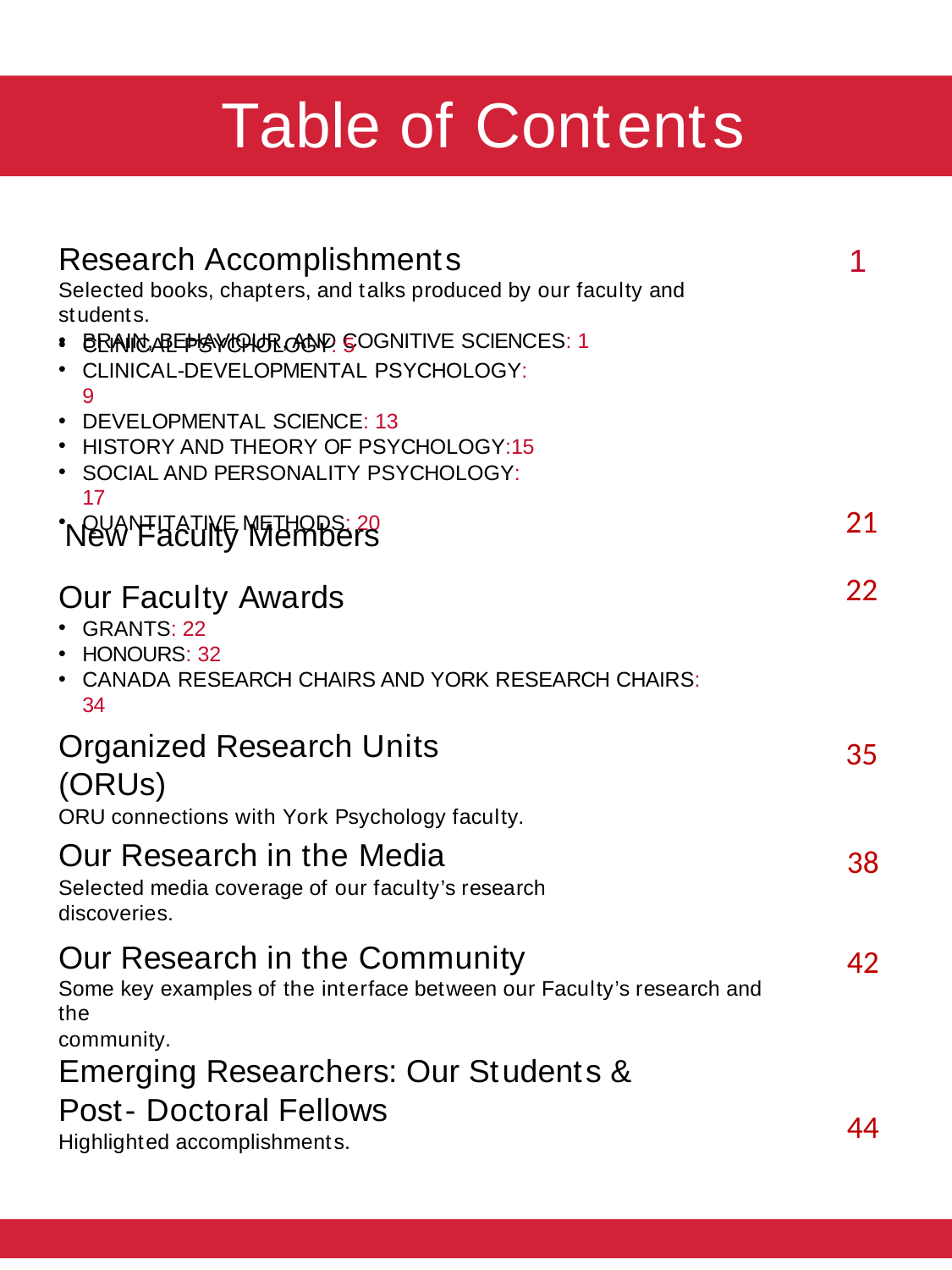

# Table of Contents
Research Accomplishments
Selected books, chapters, and talks produced by our faculty and students.
BRAIN, BEHAVIOUR, AND COGNITIVE SCIENCES: 1
1
CLINICAL PSYCHOLOGY: 5
CLINICAL-DEVELOPMENTAL PSYCHOLOGY: 9
DEVELOPMENTAL SCIENCE: 13
HISTORY AND THEORY OF PSYCHOLOGY:15
SOCIAL AND PERSONALITY PSYCHOLOGY: 17
QUANTITATIVE METHODS: 20
21
New Faculty Members
22
Our Faculty Awards
GRANTS: 22
HONOURS: 32
CANADA RESEARCH CHAIRS AND YORK RESEARCH CHAIRS: 34
Organized Research Units (ORUs)
ORU connections with York Psychology faculty.
35
Our Research in the Media
Selected media coverage of our faculty’s research discoveries.
38
42
Our Research in the Community
Some key examples of the interface between our Faculty’s research and the
community.
Emerging Researchers: Our Students & Post- Doctoral Fellows
Highlighted accomplishments.
44